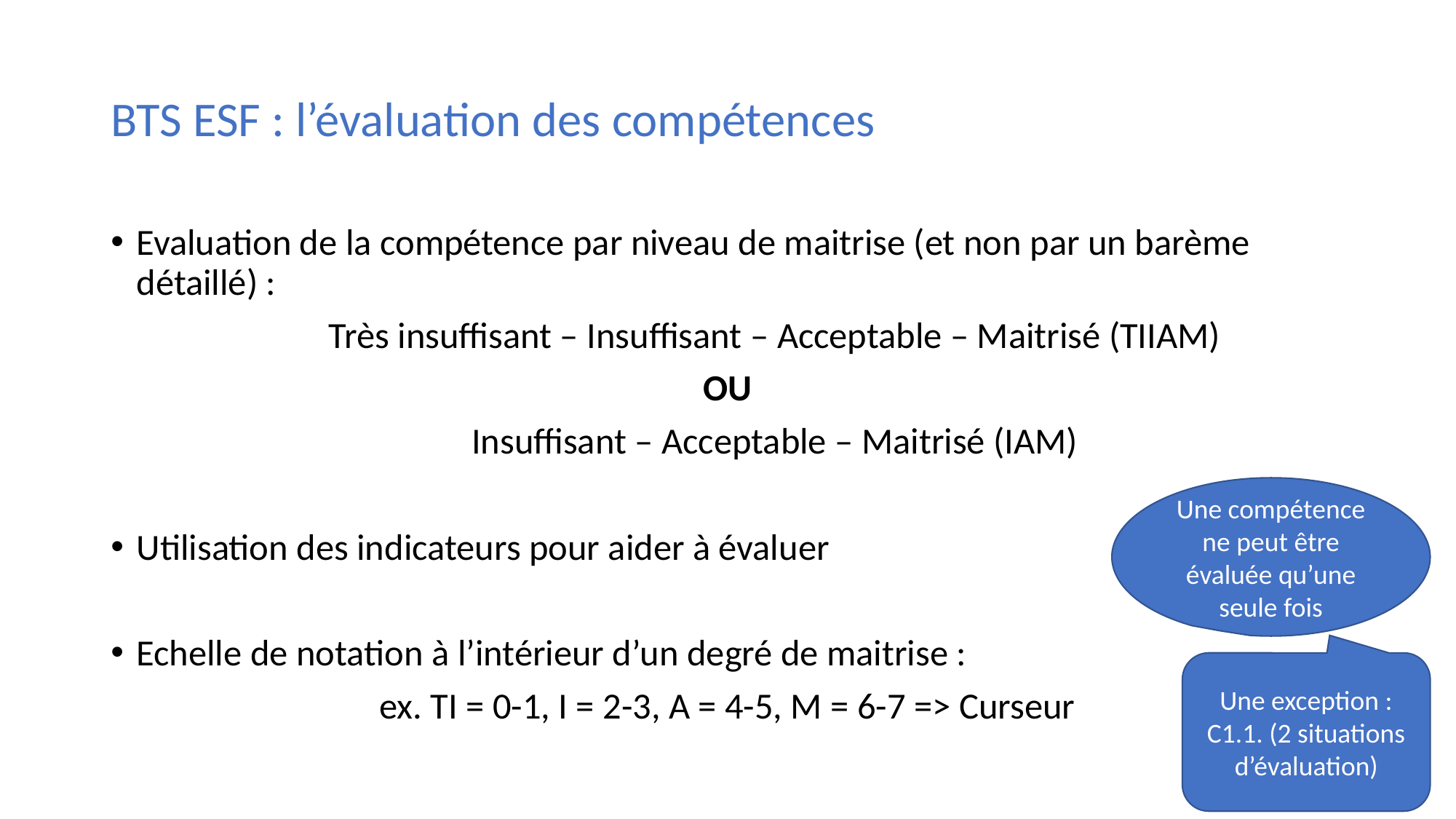

BTS ESF : l’évaluation des compétences
Evaluation de la compétence par niveau de maitrise (et non par un barème détaillé) :
	Très insuffisant – Insuffisant – Acceptable – Maitrisé (TIIAM)
OU
 	Insuffisant – Acceptable – Maitrisé (IAM)

Utilisation des indicateurs pour aider à évaluer

Echelle de notation à l’intérieur d’un degré de maitrise :
ex. TI = 0-1, I = 2-3, A = 4-5, M = 6-7 => Curseur

Une compétence ne peut être évaluée qu’une seule fois
Une exception : C1.1. (2 situations d’évaluation)